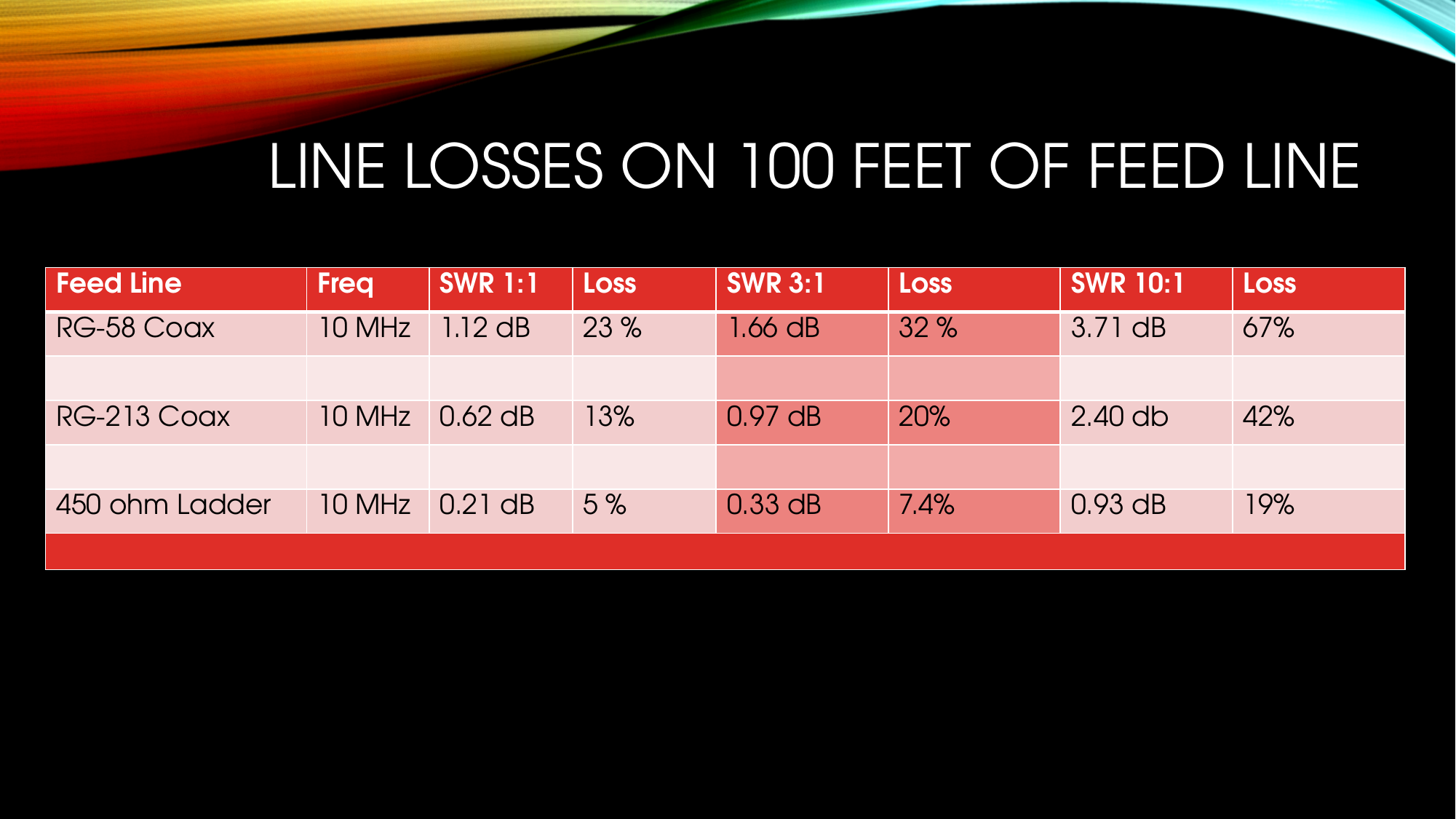

# Line Losses on 100 feet of feed line
| Feed Line | Freq | SWR 1:1 | Loss | SWR 3:1 | Loss | SWR 10:1 | Loss |
| --- | --- | --- | --- | --- | --- | --- | --- |
| RG-58 Coax | 10 MHz | 1.12 dB | 23 % | 1.66 dB | 32 % | 3.71 dB | 67% |
|  |  |  |  |  |  |  |  |
| RG-213 Coax | 10 MHz | 0.62 dB | 13% | 0.97 dB | 20% | 2.40 db | 42% |
|  |  |  |  |  |  |  |  |
| 450 ohm Ladder | 10 MHz | 0.21 dB | 5 % | 0.33 dB | 7.4% | 0.93 dB | 19% |
|  |  |  |  |  |  |  |  |